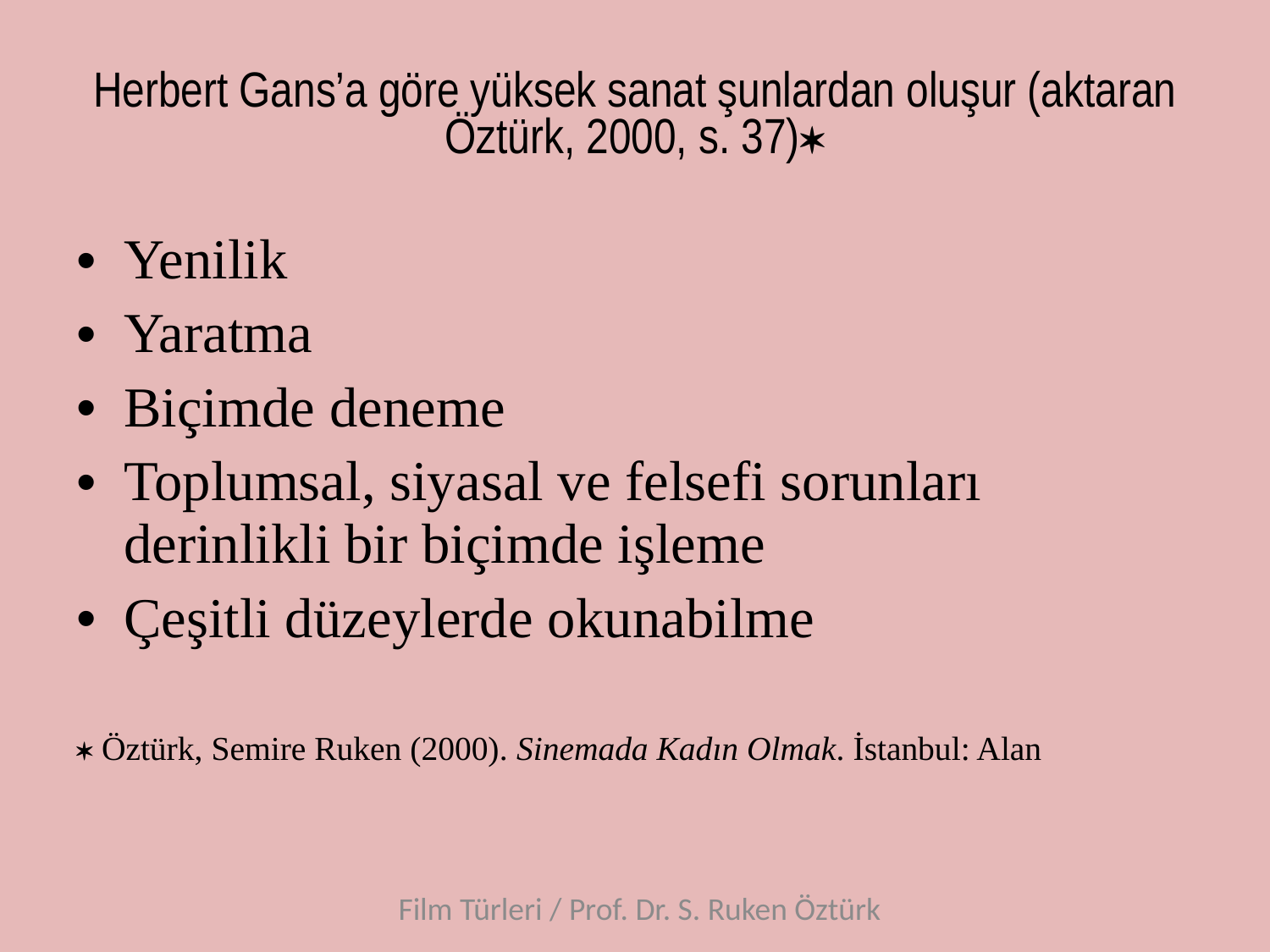

# Herbert Gans’a göre yüksek sanat şunlardan oluşur (aktaran Öztürk, 2000, s. 37)∗
Yenilik
Yaratma
Biçimde deneme
Toplumsal, siyasal ve felsefi sorunları derinlikli bir biçimde işleme
Çeşitli düzeylerde okunabilme

∗ Öztürk, Semire Ruken (2000). Sinemada Kadın Olmak. İstanbul: Alan
Film Türleri / Prof. Dr. S. Ruken Öztürk